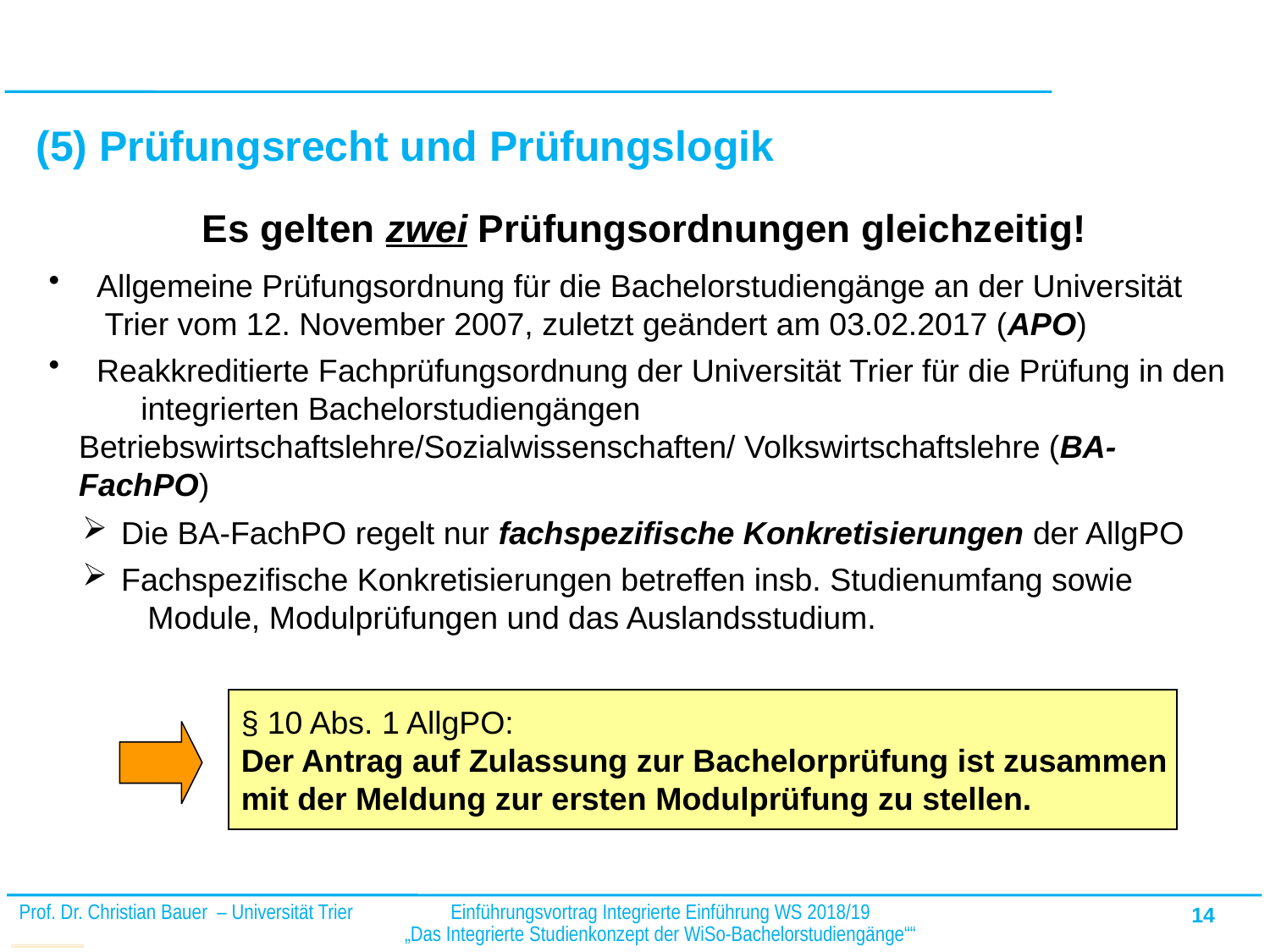

# (5) Prüfungsrecht und Prüfungslogik
Es gelten zwei Prüfungsordnungen gleichzeitig!
  Allgemeine Prüfungsordnung für die Bachelorstudiengänge an der Universität
   Trier vom 12. November 2007, zuletzt geändert am 03.02.2017 (APO)
  Reakkreditierte Fachprüfungsordnung der Universität Trier für die Prüfung in den         integrierten Bachelorstudiengängen Betriebswirtschaftslehre/Sozialwissenschaften/ Volkswirtschaftslehre (BA-FachPO)
 Die BA-FachPO regelt nur fachspezifische Konkretisierungen der AllgPO
 Fachspezifische Konkretisierungen betreffen insb. Studienumfang sowie
    Module, Modulprüfungen und das Auslandsstudium.
§ 10 Abs. 1 AllgPO:
Der Antrag auf Zulassung zur Bachelorprüfung ist zusammen
mit der Meldung zur ersten Modulprüfung zu stellen.